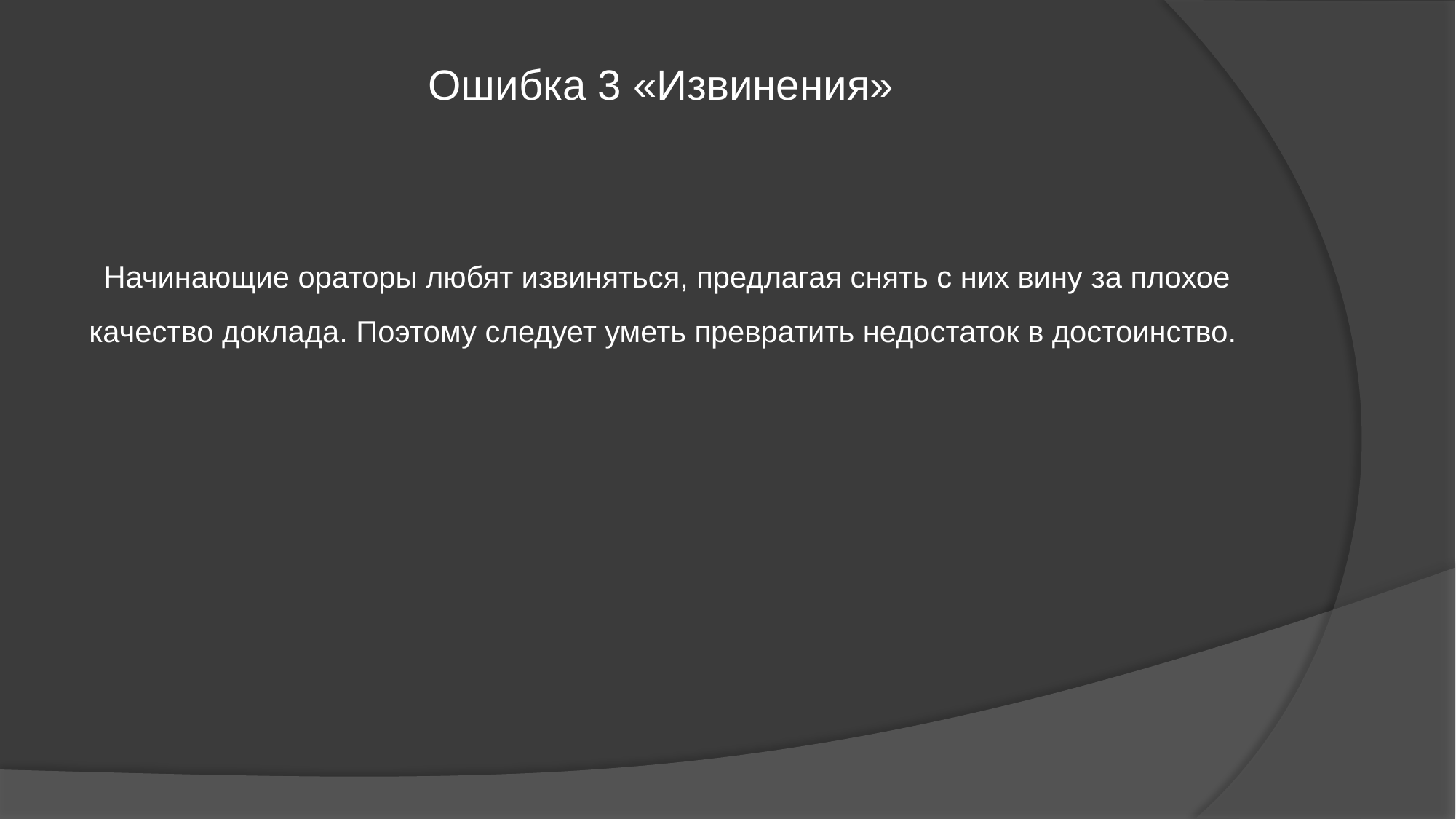

# Ошибка 3 «Извинения»

Начинающие ораторы любят извиняться, предлагая снять с них вину за плохое качество доклада. Поэтому следует уметь превратить недостаток в достоинство.